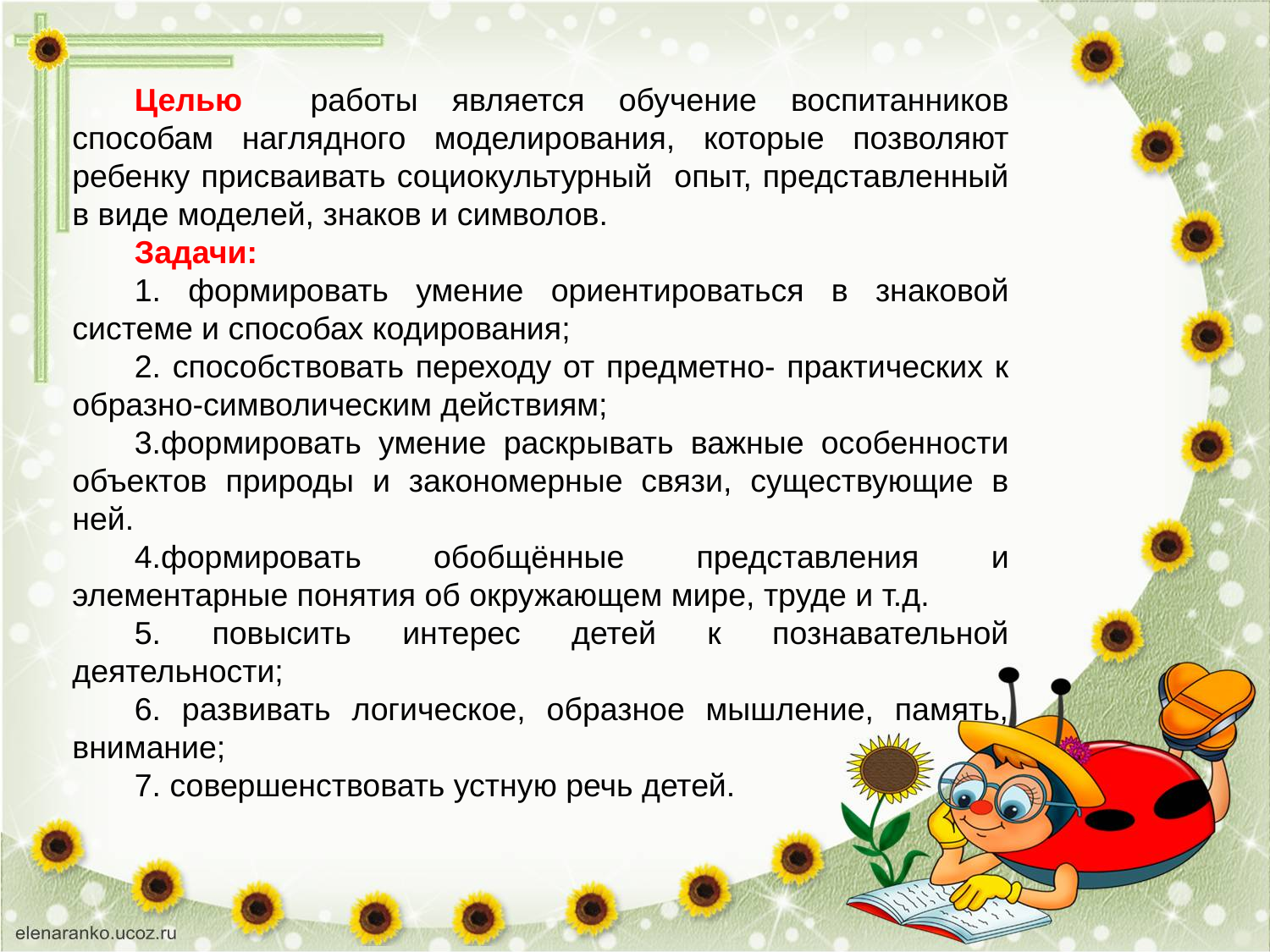

Целью  работы является обучение воспитанников способам наглядного моделирования, которые позволяют ребенку присваивать социокультурный  опыт, представленный в виде моделей, знаков и символов.
Задачи:
1. формировать умение ориентироваться в знаковой системе и способах кодирования;
2. способствовать переходу от предметно- практических к образно-символическим действиям;
3.формировать умение раскрывать важные особенности объектов природы и закономерные связи, существующие в ней.
4.формировать обобщённые представления и элементарные понятия об окружающем мире, труде и т.д.
5. повысить интерес детей к познавательной деятельности;
6. развивать логическое, образное мышление, память, внимание;
7. совершенствовать устную речь детей.